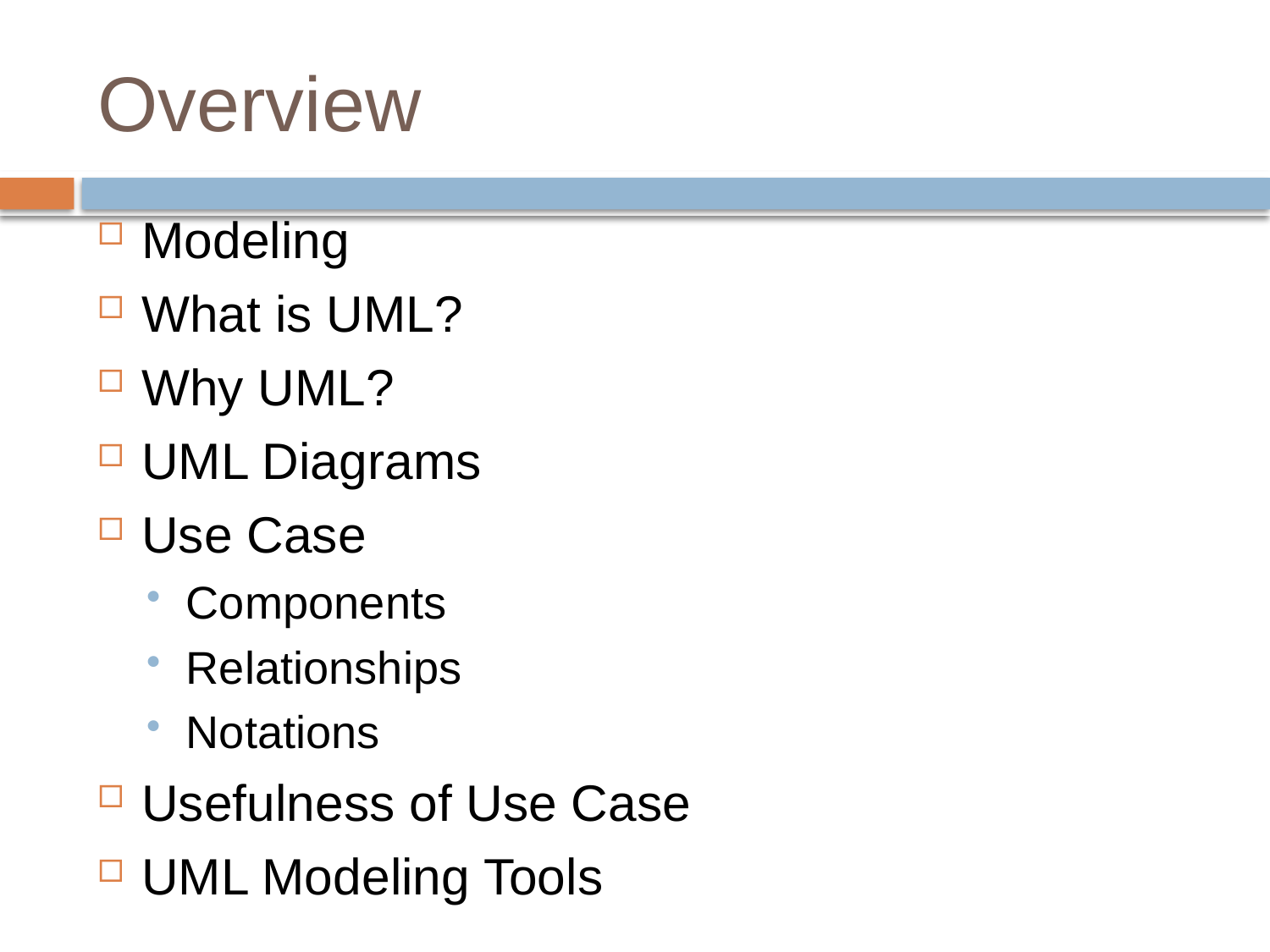

# Overview
Modeling
What is UML?
Why UML?
UML Diagrams
Use Case
Components
Relationships
Notations
Usefulness of Use Case
UML Modeling Tools